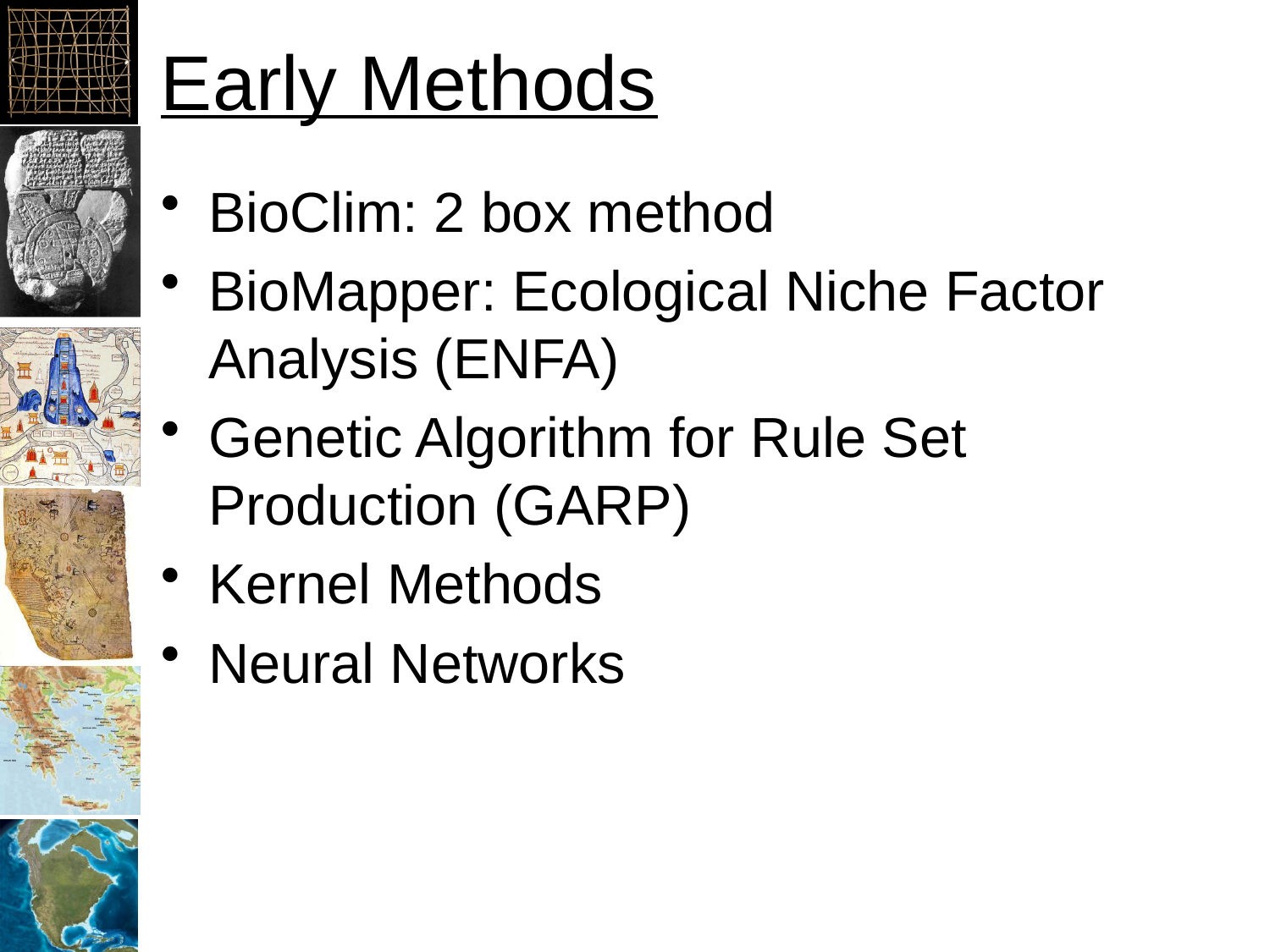

# Early Methods
BioClim: 2 box method
BioMapper: Ecological Niche Factor Analysis (ENFA)
Genetic Algorithm for Rule Set Production (GARP)
Kernel Methods
Neural Networks